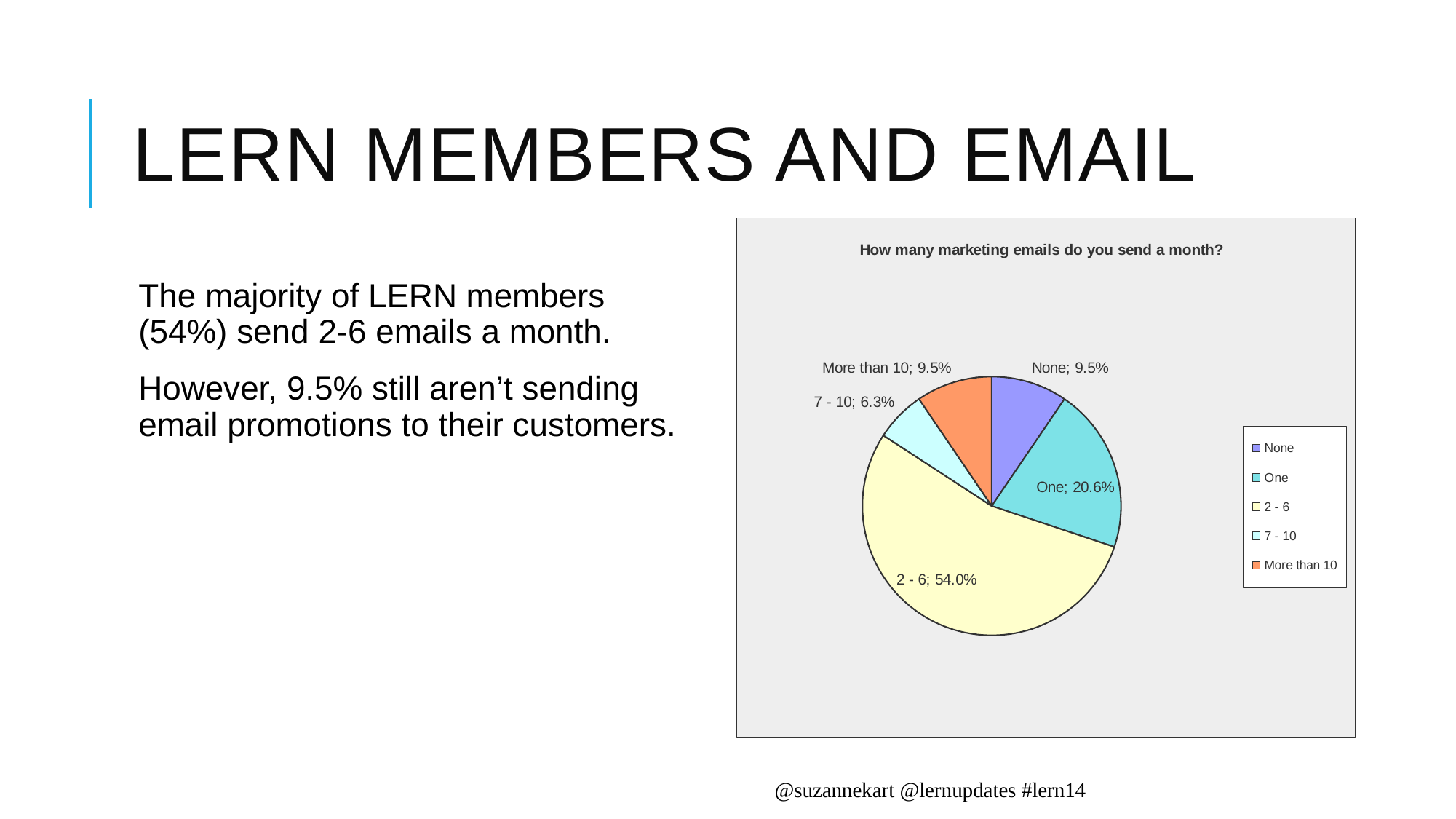

# LERN members and email

### Chart: How many marketing emails do you send a month?

| Category |  |
|---|---|
| None | 0.095 |
| One | 0.20600000000000002 |
| 2 - 6 | 0.54 |
| 7 - 10 | 0.063 |
| More than 10 | 0.095 |
The majority of LERN members (54%) send 2-6 emails a month.
However, 9.5% still aren’t sending email promotions to their customers.
@suzannekart @lernupdates #lern14